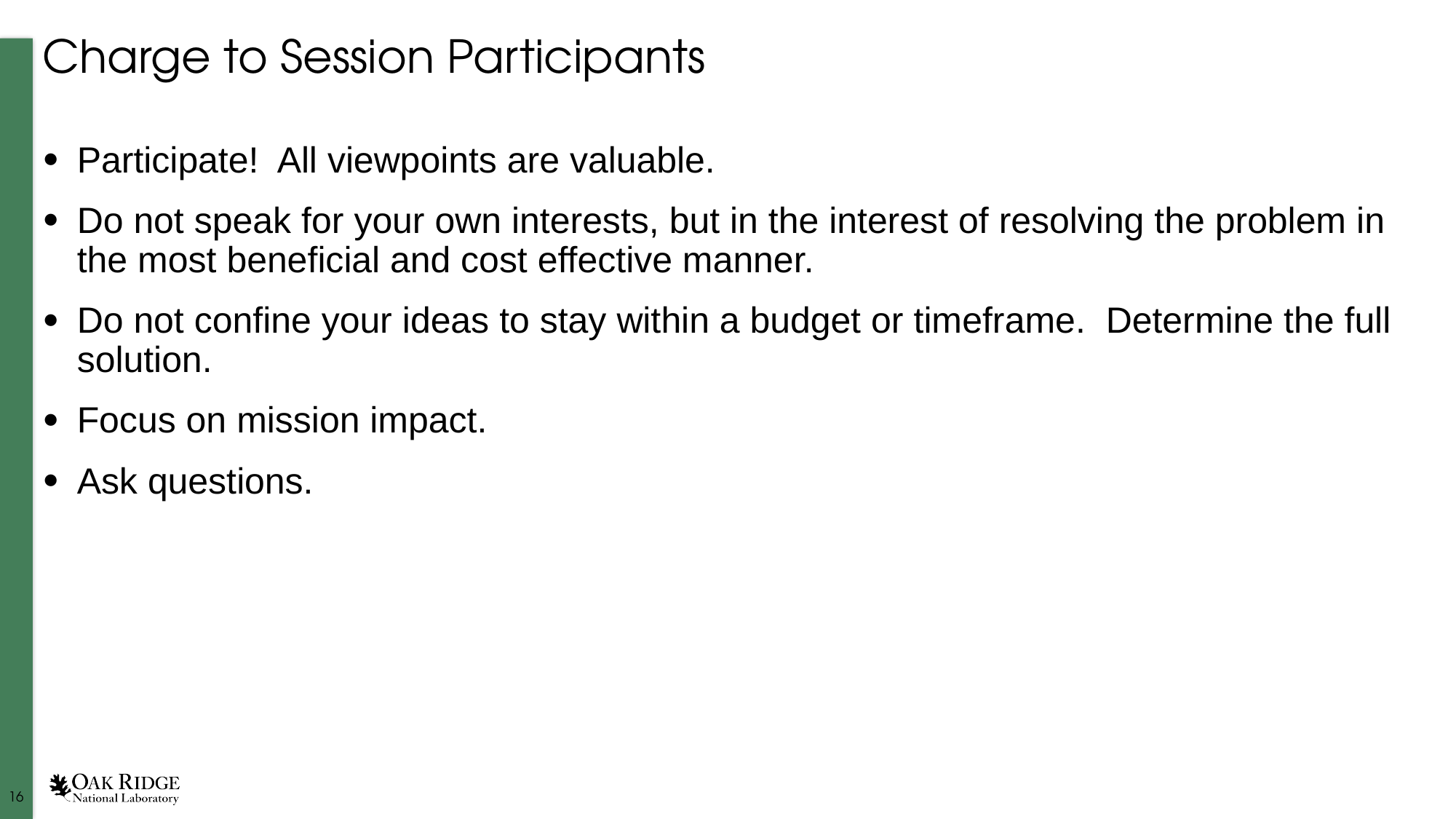

# Charge to Session Participants
Participate!  All viewpoints are valuable.
Do not speak for your own interests, but in the interest of resolving the problem in the most beneficial and cost effective manner.
Do not confine your ideas to stay within a budget or timeframe.  Determine the full solution.
Focus on mission impact.
Ask questions.